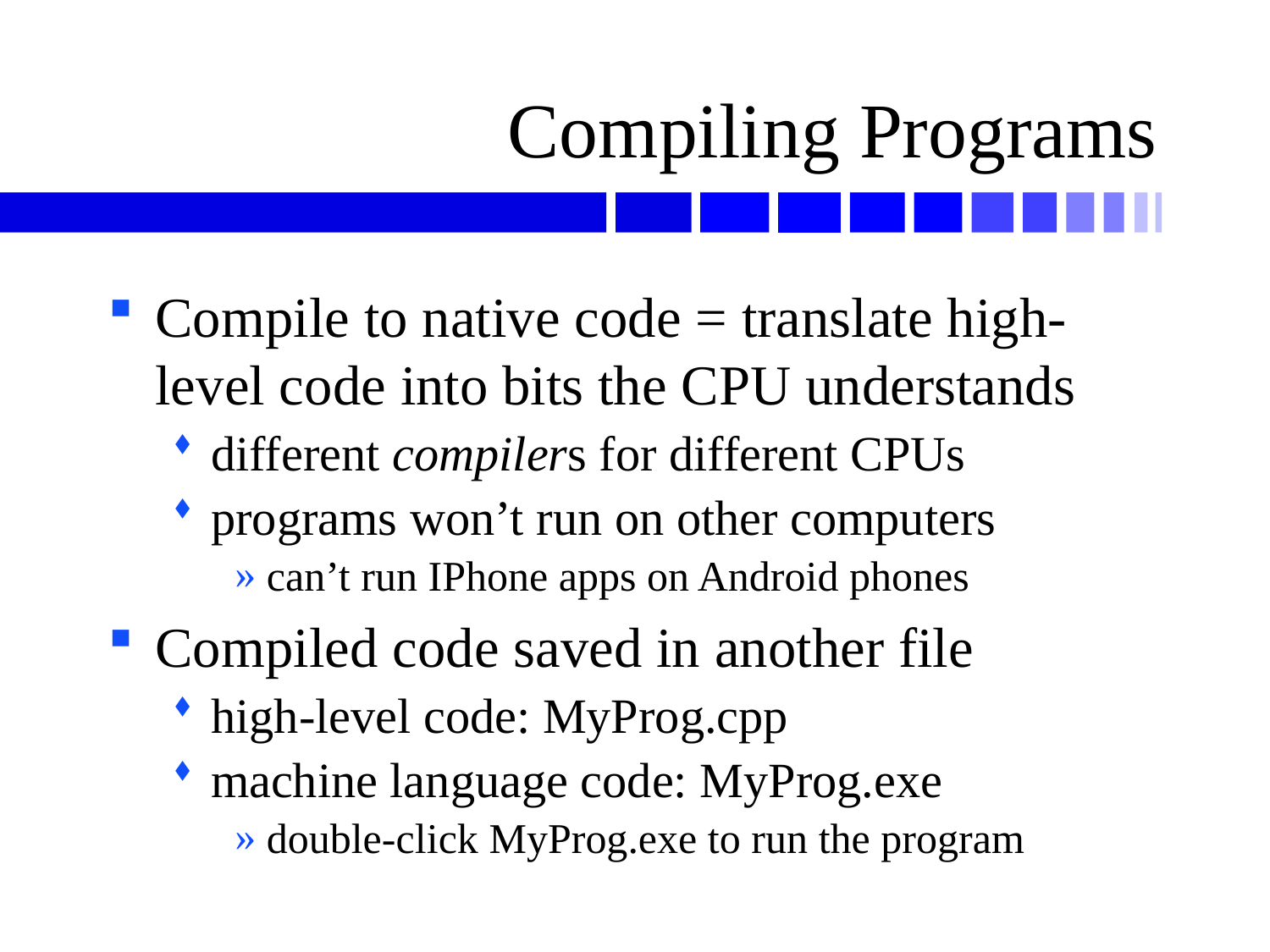

# Compiling Programs
Compile to native code = translate high-level code into bits the CPU understands
different compilers for different CPUs
programs won’t run on other computers
can’t run IPhone apps on Android phones
Compiled code saved in another file
high-level code: MyProg.cpp
machine language code: MyProg.exe
double-click MyProg.exe to run the program